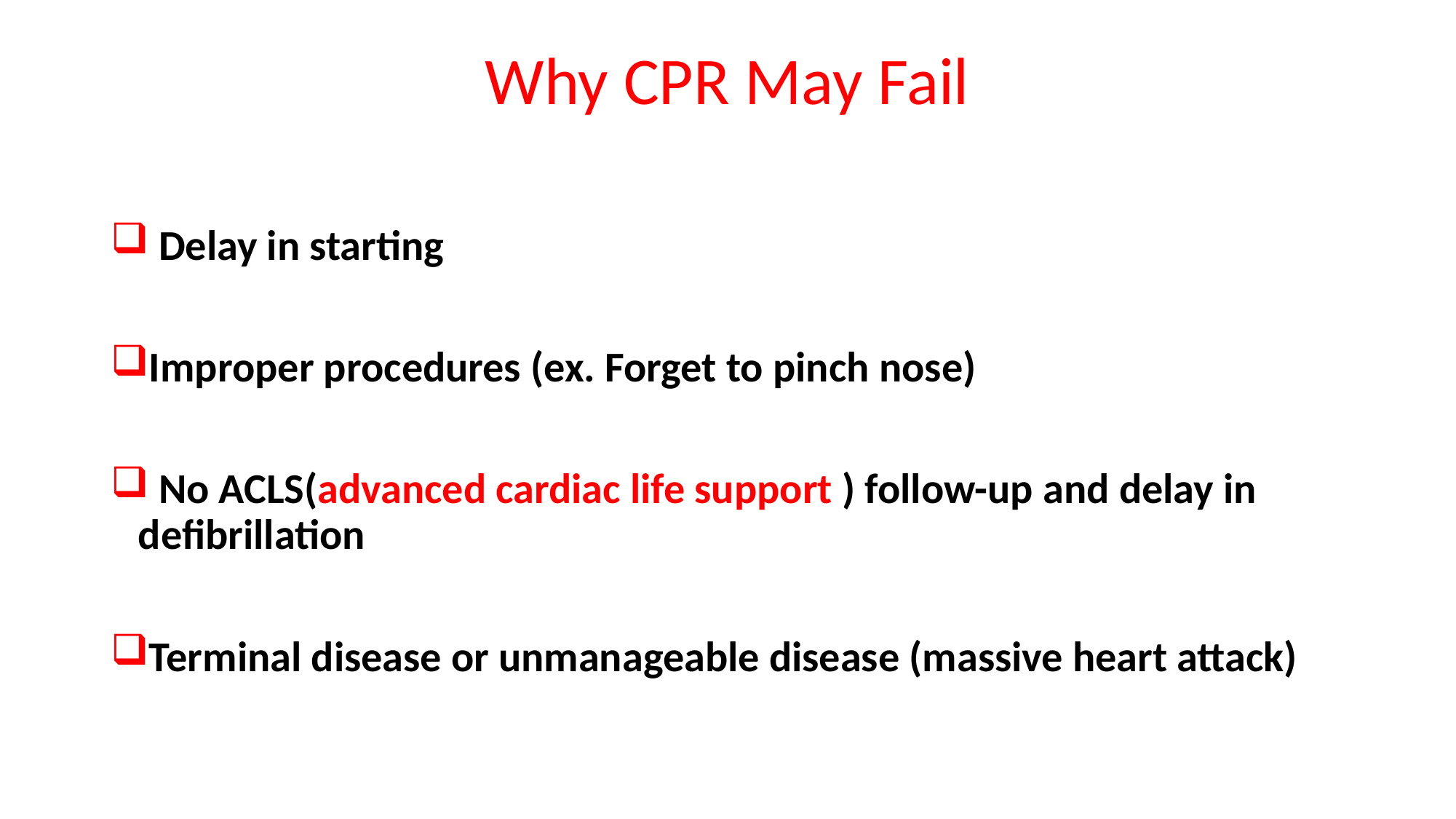

# Why CPR May Fail
 Delay in starting

Improper procedures (ex. Forget to pinch nose)

 No ACLS(advanced cardiac life support ) follow-up and delay in defibrillation

Terminal disease or unmanageable disease (massive heart attack)